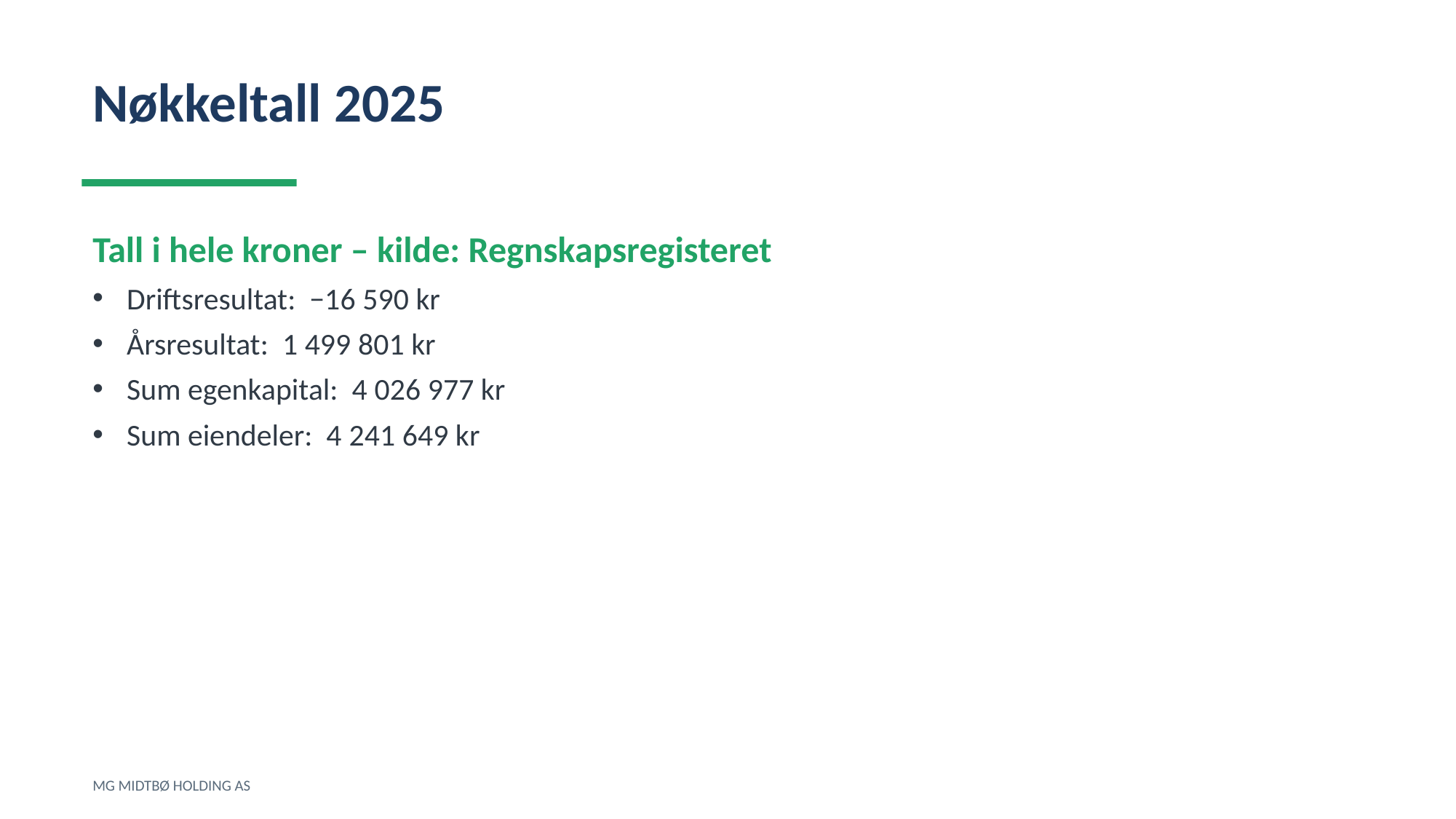

Nøkkeltall 2025

Tall i hele kroner – kilde: Regnskapsregisteret
Driftsresultat:  −16 590 kr
Årsresultat:  1 499 801 kr
Sum egenkapital:  4 026 977 kr
Sum eiendeler:  4 241 649 kr
MG MIDTBØ HOLDING AS